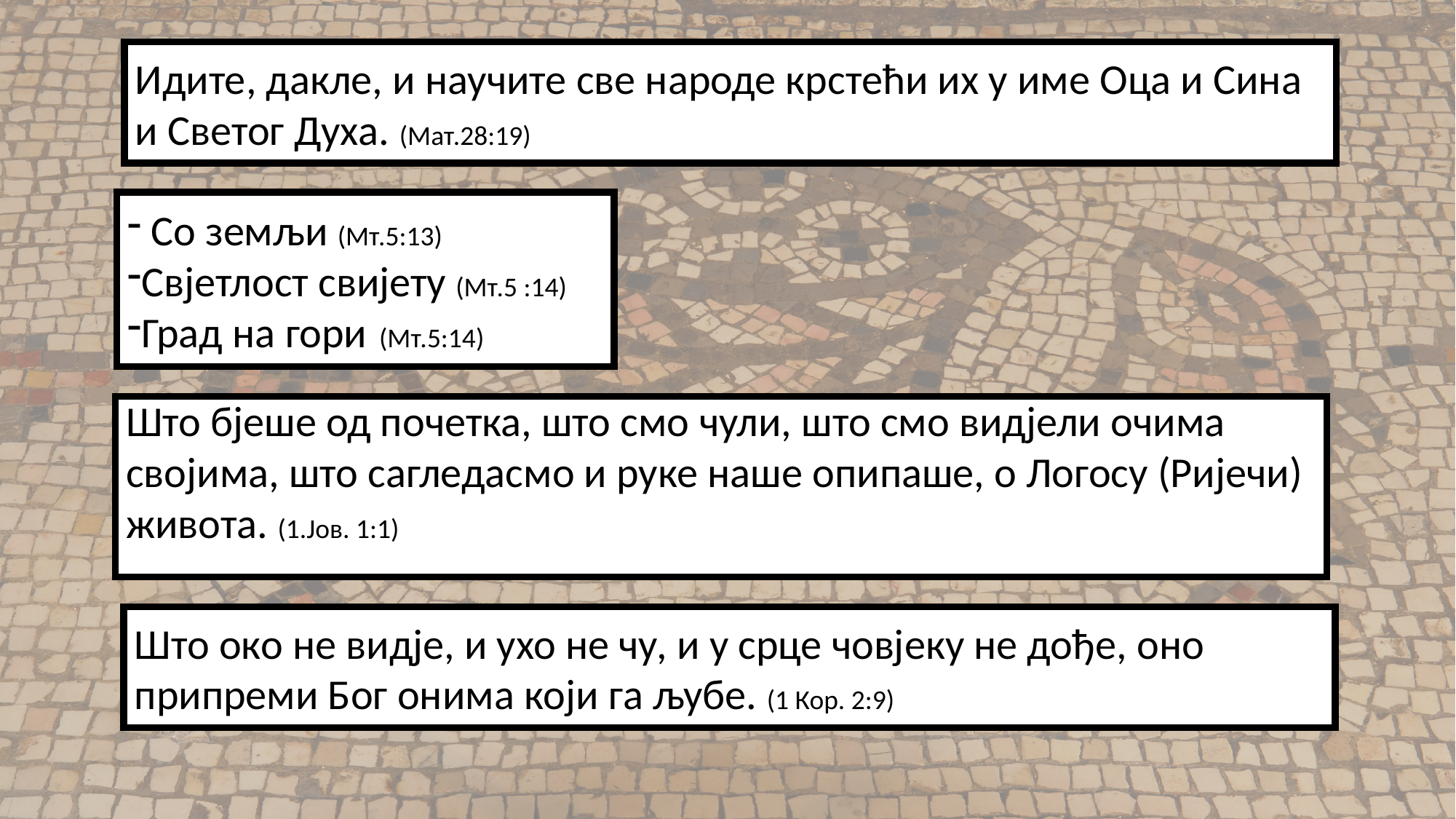

Идите, дакле, и научите све народе крстећи их у име Оца и Сина и Светог Духа. (Мат.28:19)
 Со земљи (Мт.5:13)
Свјетлост свијету (Мт.5 :14)
Град на гори  (Мт.5:14)

Што бјеше од почетка, што смо чули, што смо видјели очима својима, што сагледасмо и руке наше опипаше, о Логосу (Ријечи) живота. (1.Јов. 1:1)

Што око не видје, и ухо не чу, и у срце човјеку не дође, оно припреми Бог онима који га љубе. (1 Кор. 2:9)